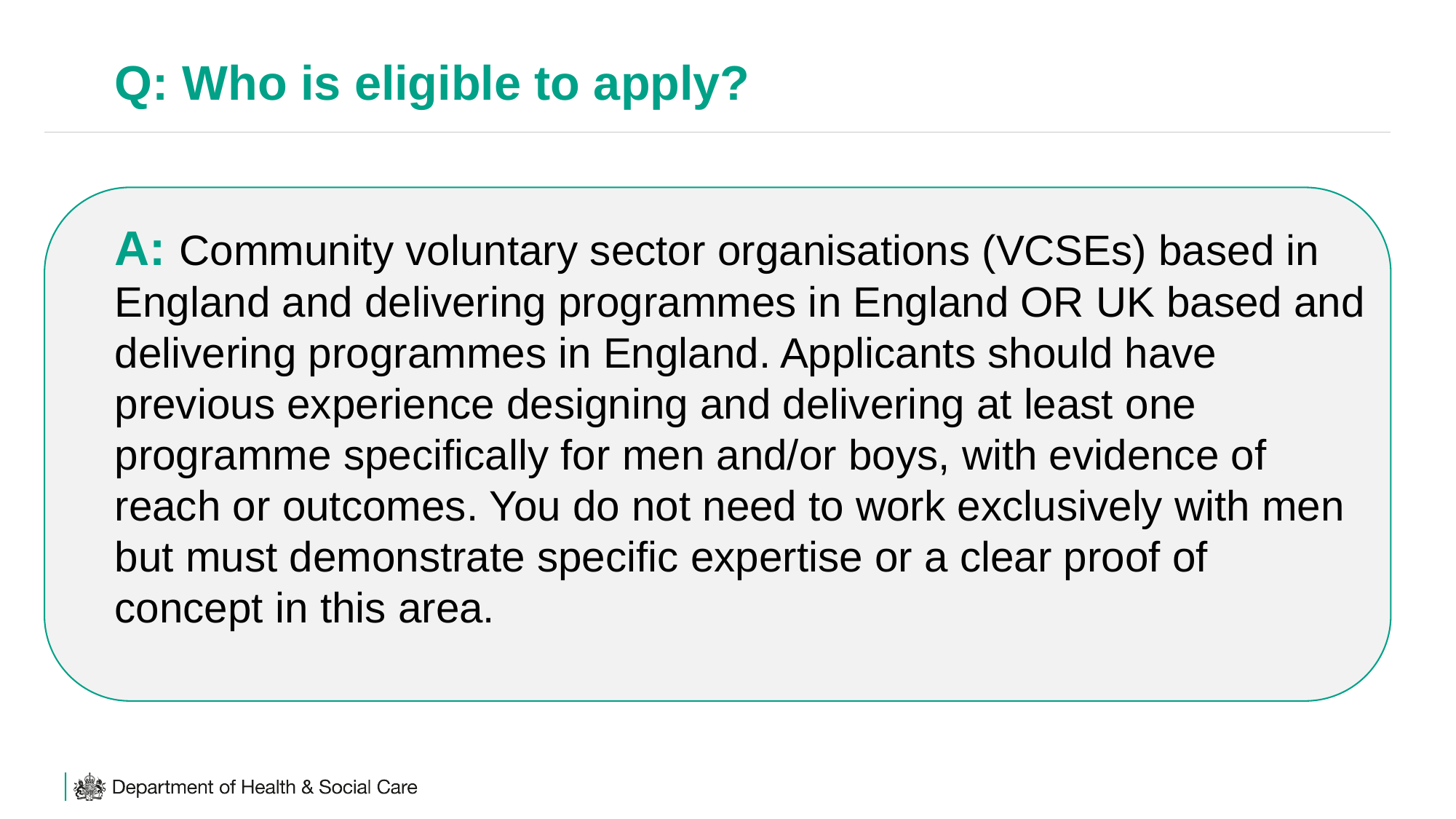

# Q: Who is eligible to apply?

A: Community voluntary sector organisations (VCSEs) based in England and delivering programmes in England OR UK based and delivering programmes in England. Applicants should have previous experience designing and delivering at least one programme specifically for men and/or boys, with evidence of reach or outcomes. You do not need to work exclusively with men but must demonstrate specific expertise or a clear proof of concept in this area.